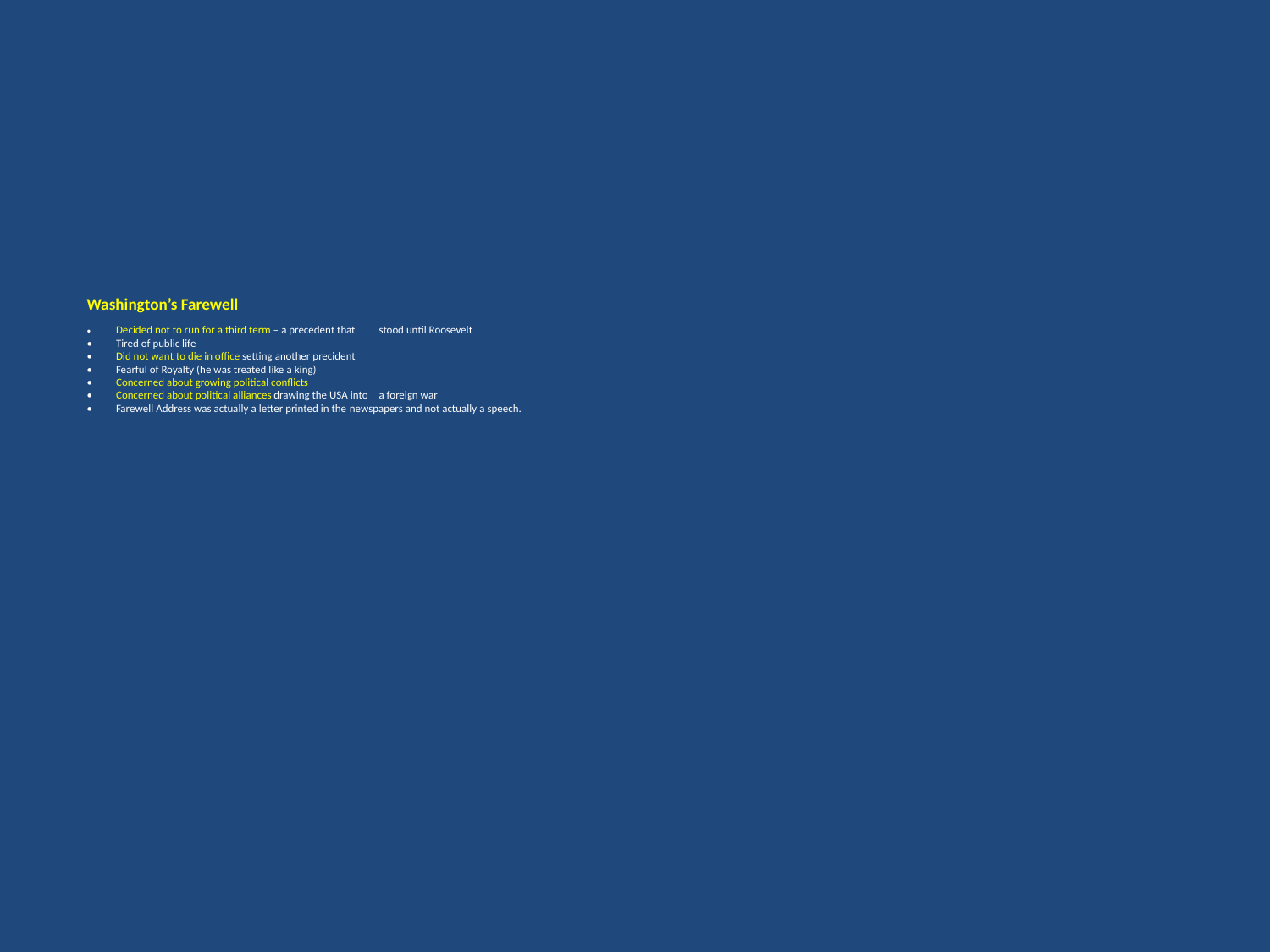

# Washington’s Farewell •	Decided not to run for a third term – a precedent that 	stood until Roosevelt •	Tired of public life •	Did not want to die in office setting another precident •	Fearful of Royalty (he was treated like a king) •	Concerned about growing political conflicts •	Concerned about political alliances drawing the USA into 	a foreign war •	Farewell Address was actually a letter printed in the 	newspapers and not actually a speech.